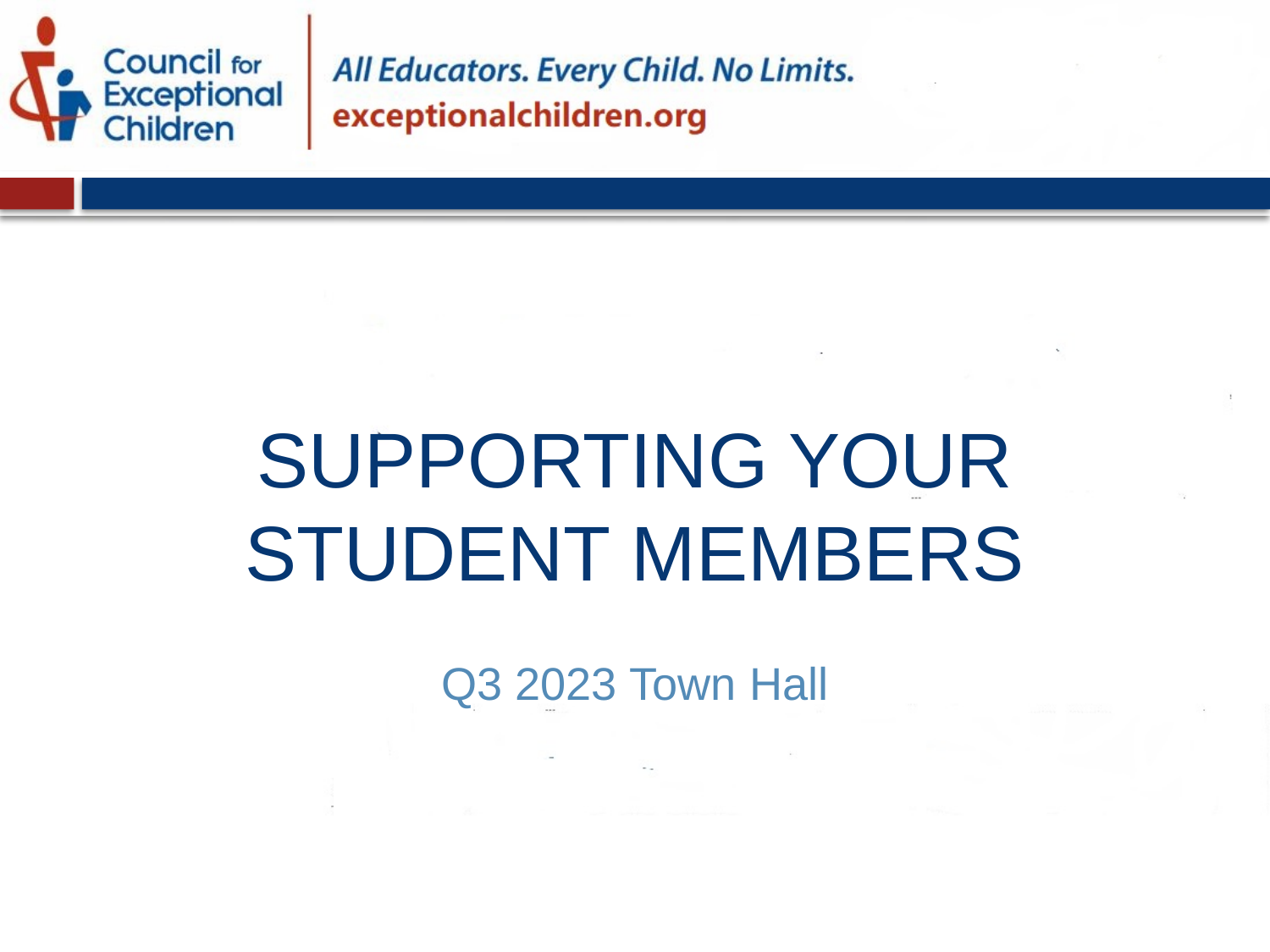

# Supporting your student members
Q3 2023 Town Hall